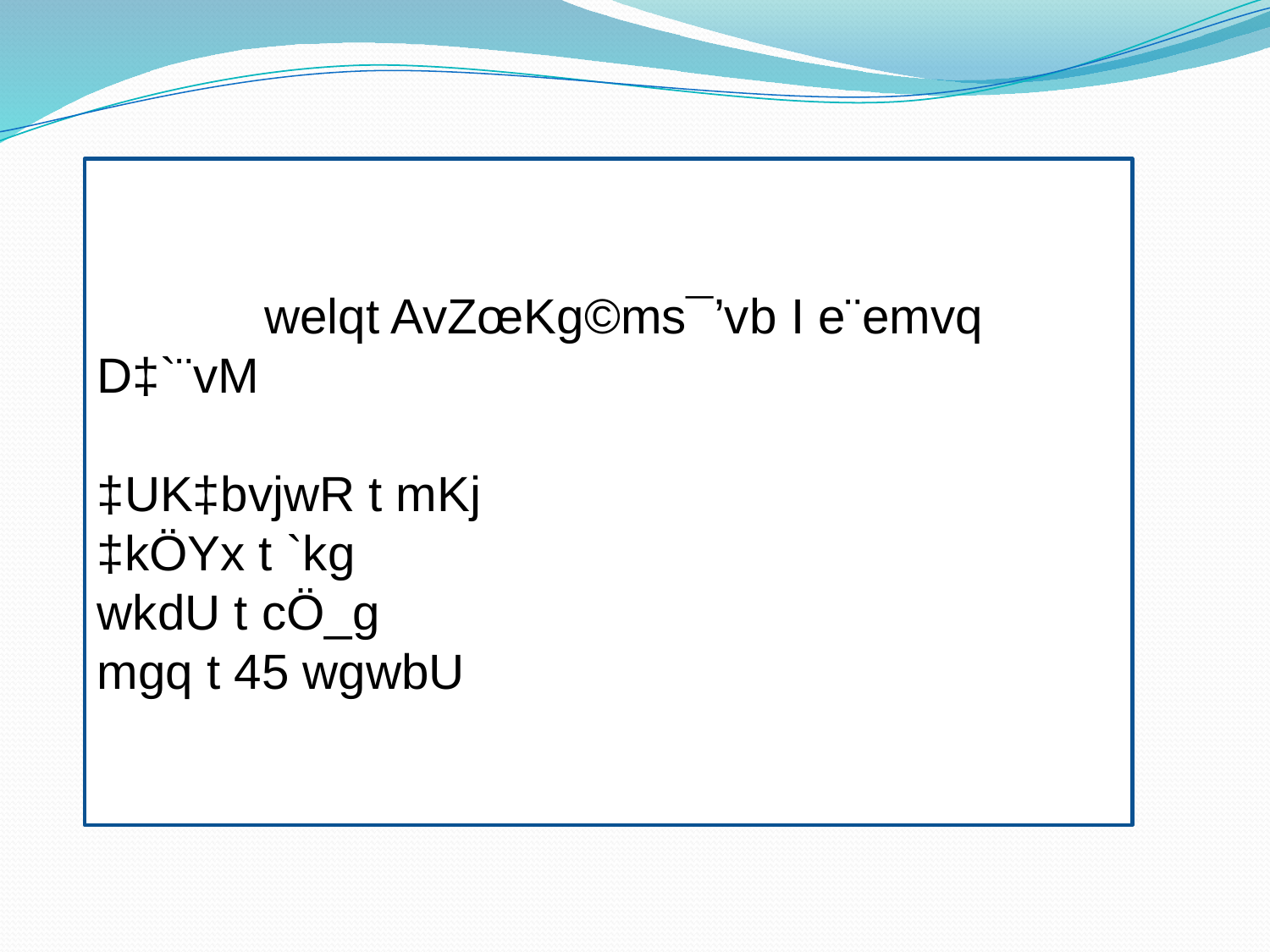

5WWWwelqt AvZœKg©ms¯’vb I e¨emvq D‡`¨vM

‡UK‡bvjwR t mKj
‡kÖYx t `kg
wkdU t cÖ_g
mgq t 45 wgwbU